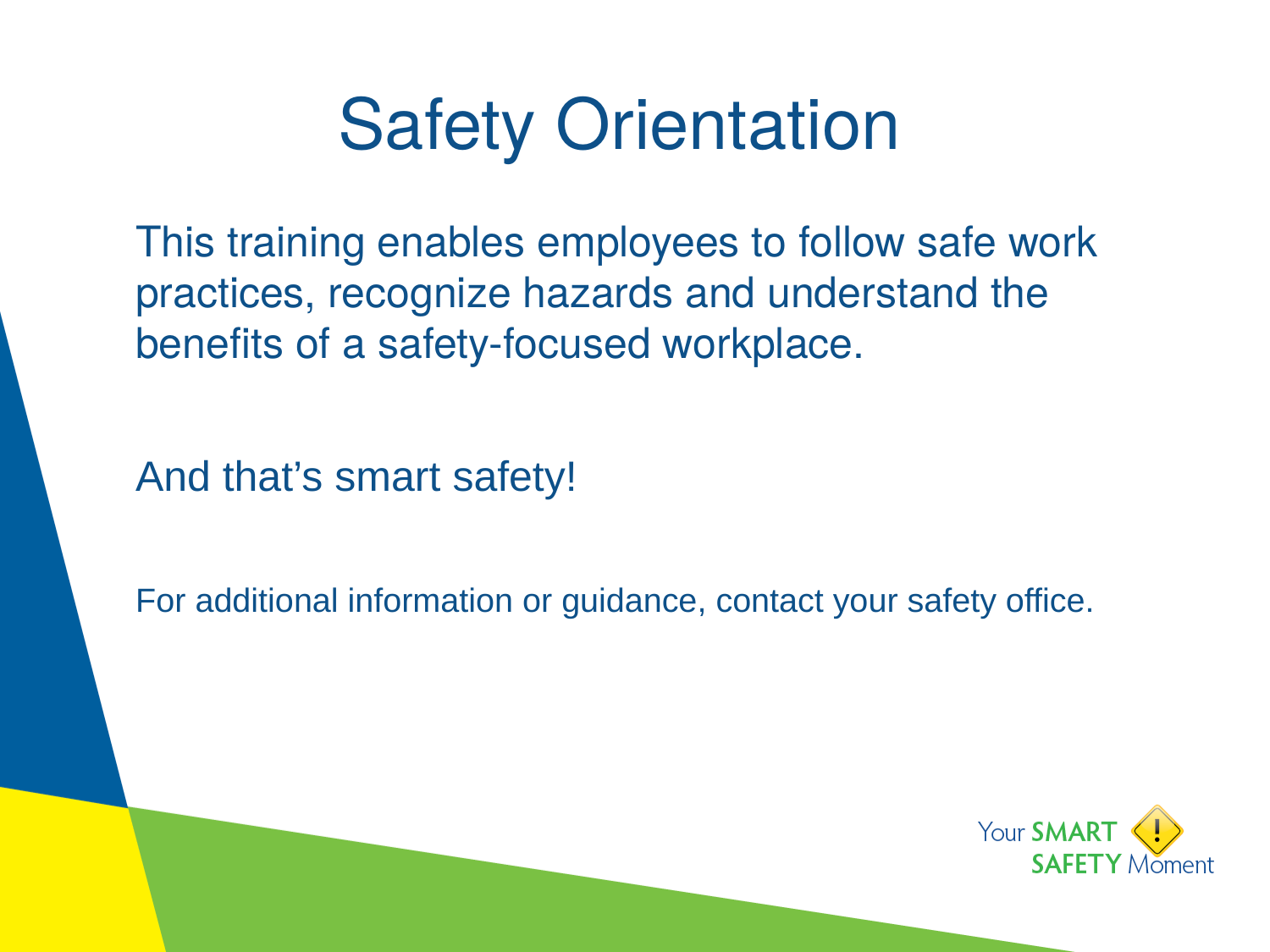

# Safety Orientation

This training enables employees to follow safe work practices, recognize hazards and understand the benefits of a safety-focused workplace.

And that’s smart safety!

For additional information or guidance, contact your safety office.